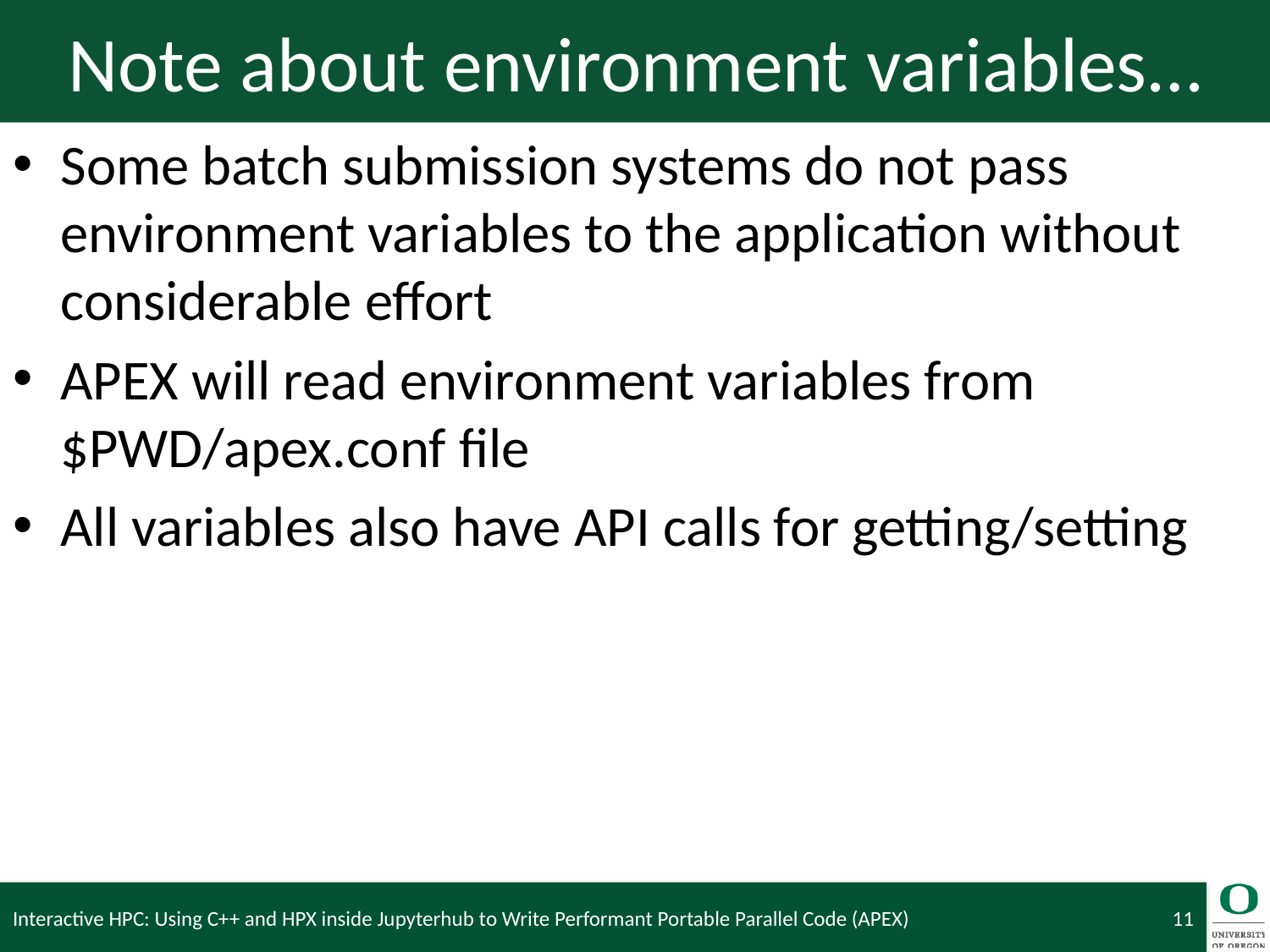

# Note about environment variables…
Some batch submission systems do not pass environment variables to the application without considerable effort
APEX will read environment variables from $PWD/apex.conf file
All variables also have API calls for getting/setting
Interactive HPC: Using C++ and HPX inside Jupyterhub to Write Performant Portable Parallel Code (APEX)
11